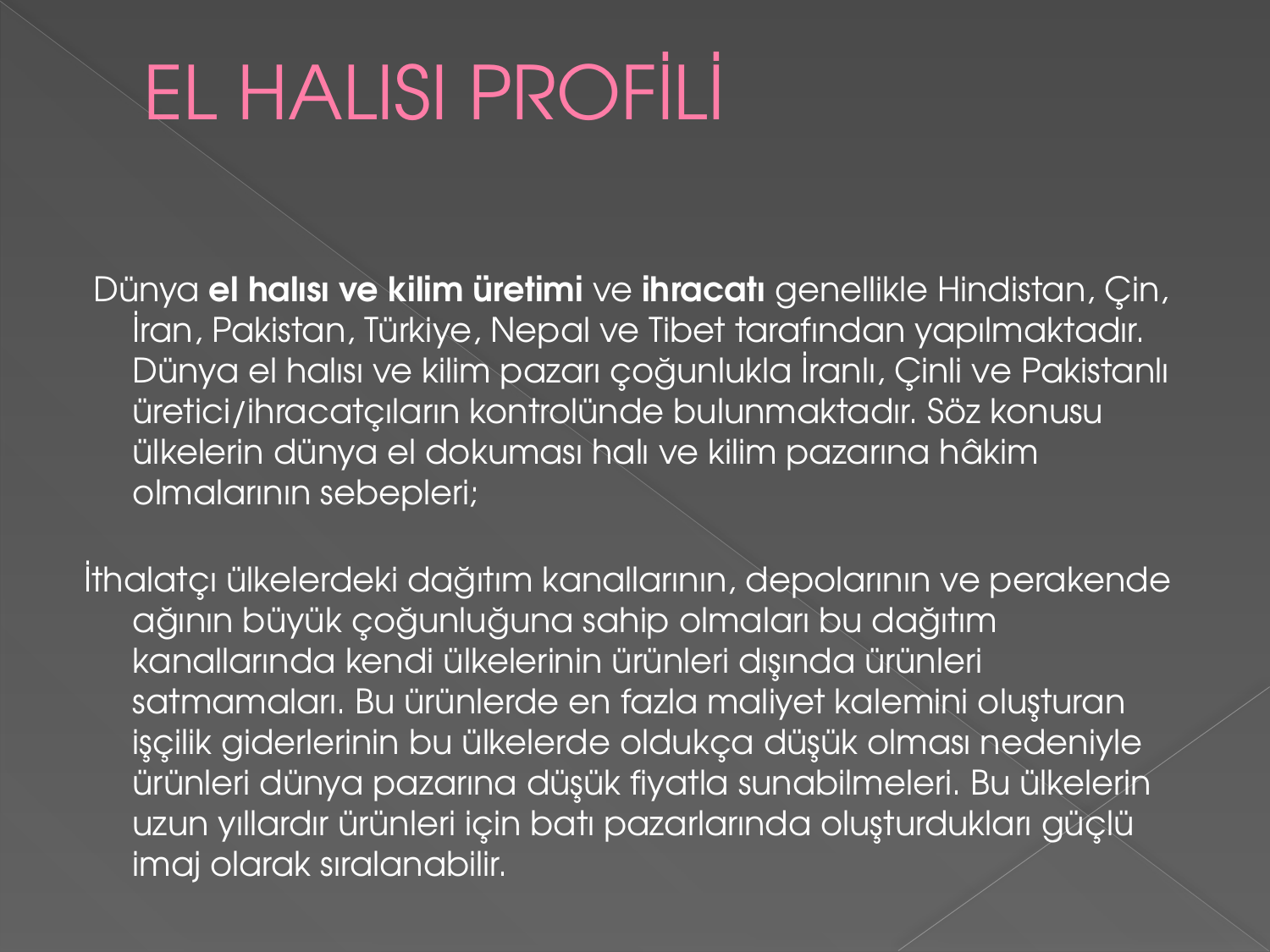

# EL HALISI PROFİLİ
 Dünya el halısı ve kilim üretimi ve ihracatı genellikle Hindistan, Çin, İran, Pakistan, Türkiye, Nepal ve Tibet tarafından yapılmaktadır. Dünya el halısı ve kilim pazarı çoğunlukla İranlı, Çinli ve Pakistanlı üretici/ihracatçıların kontrolünde bulunmaktadır. Söz konusu ülkelerin dünya el dokuması halı ve kilim pazarına hâkim olmalarının sebepleri;
İthalatçı ülkelerdeki dağıtım kanallarının, depolarının ve perakende ağının büyük çoğunluğuna sahip olmaları bu dağıtım kanallarında kendi ülkelerinin ürünleri dışında ürünleri satmamaları. Bu ürünlerde en fazla maliyet kalemini oluşturan işçilik giderlerinin bu ülkelerde oldukça düşük olması nedeniyle ürünleri dünya pazarına düşük fiyatla sunabilmeleri. Bu ülkelerin uzun yıllardır ürünleri için batı pazarlarında oluşturdukları güçlü imaj olarak sıralanabilir.